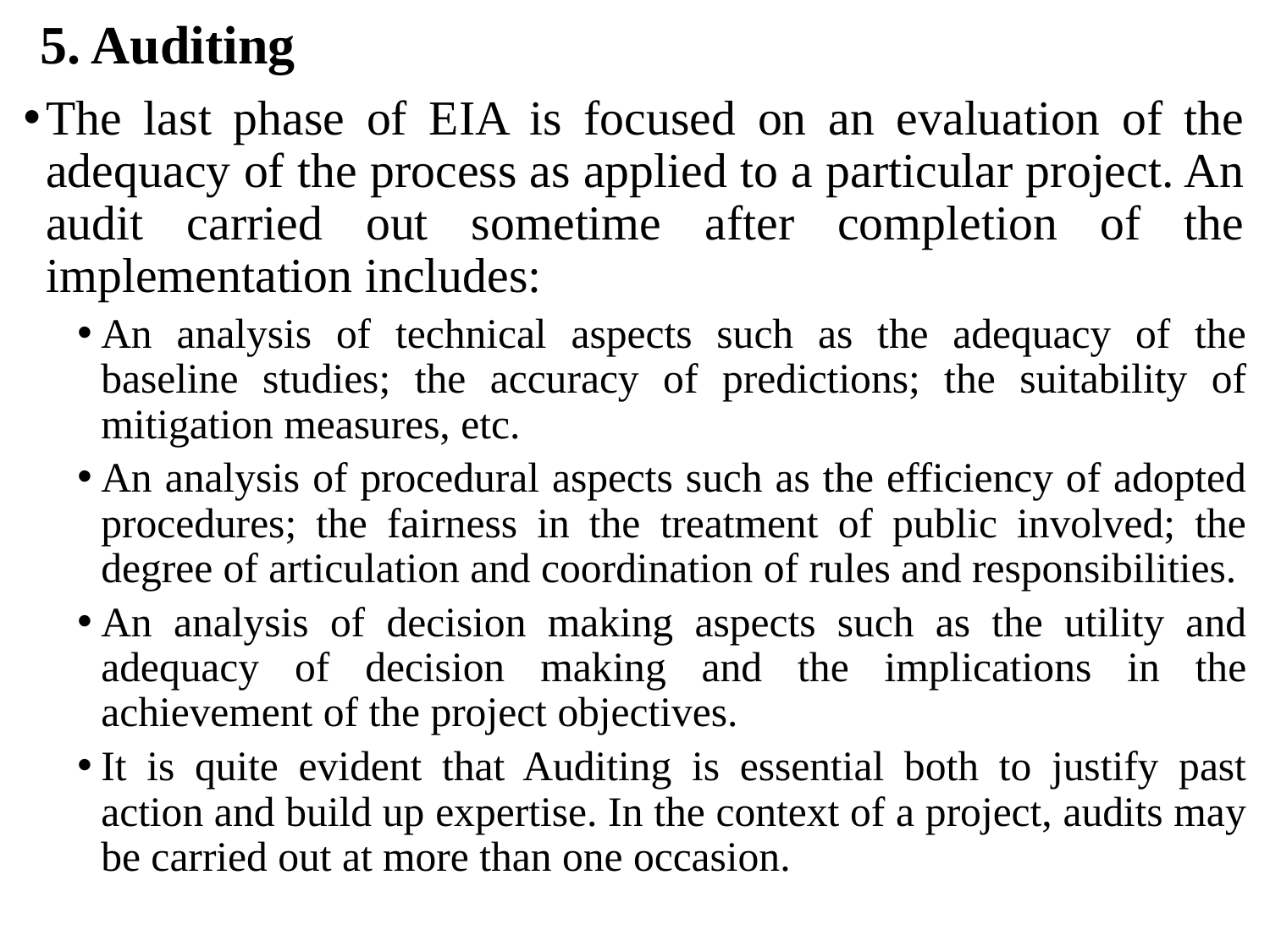

5. Auditing
The last phase of EIA is focused on an evaluation of the adequacy of the process as applied to a particular project. An audit carried out sometime after completion of the implementation includes:
An analysis of technical aspects such as the adequacy of the baseline studies; the accuracy of predictions; the suitability of mitigation measures, etc.
An analysis of procedural aspects such as the efficiency of adopted procedures; the fairness in the treatment of public involved; the degree of articulation and coordination of rules and responsibilities.
An analysis of decision making aspects such as the utility and adequacy of decision making and the implications in the achievement of the project objectives.
It is quite evident that Auditing is essential both to justify past action and build up expertise. In the context of a project, audits may be carried out at more than one occasion.